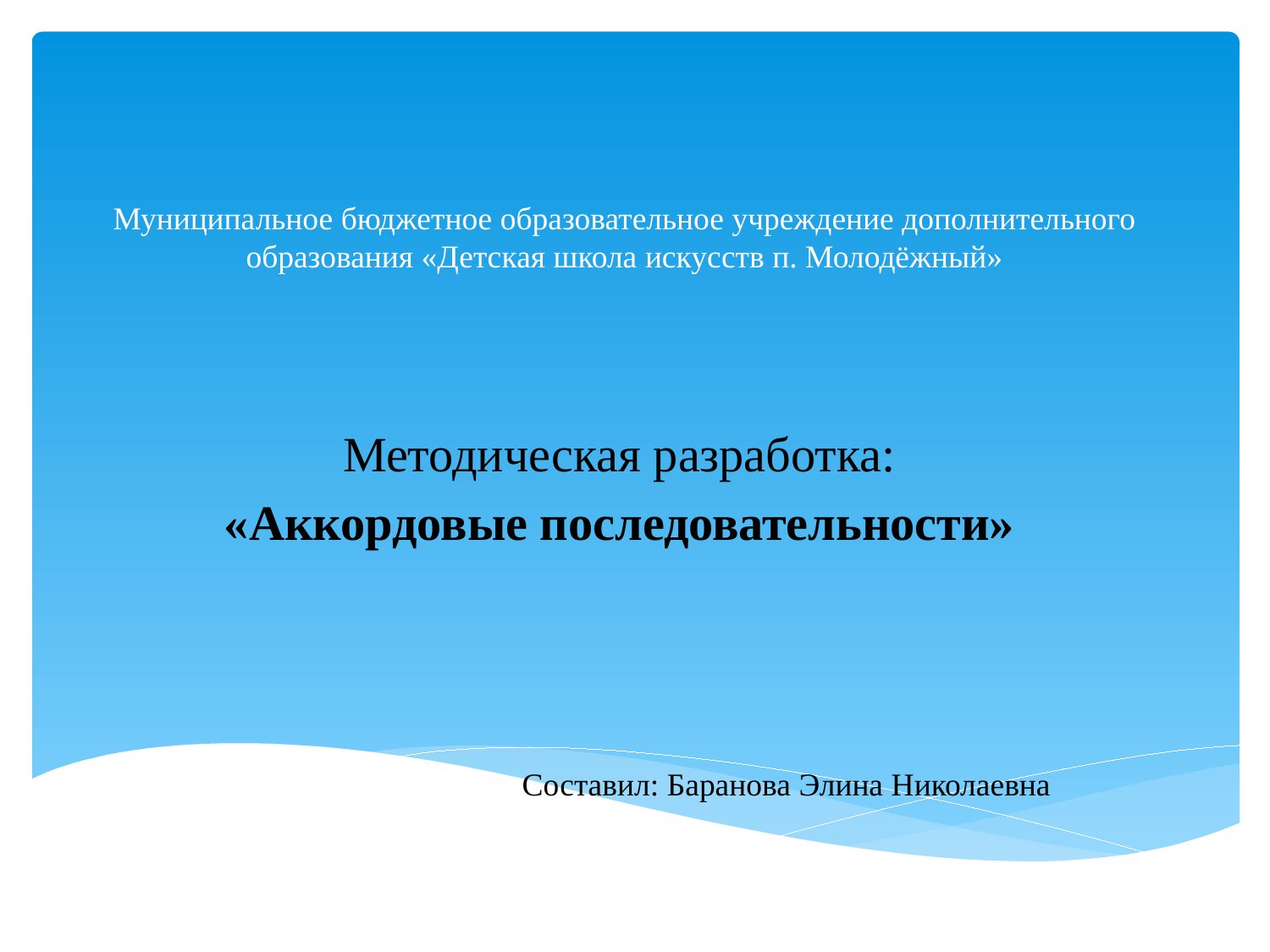

# Муниципальное бюджетное образовательное учреждение дополнительного образования «Детская школа искусств п. Молодёжный»
Методическая разработка:
«Аккордовые последовательности»

Составил: Баранова Элина Николаевна